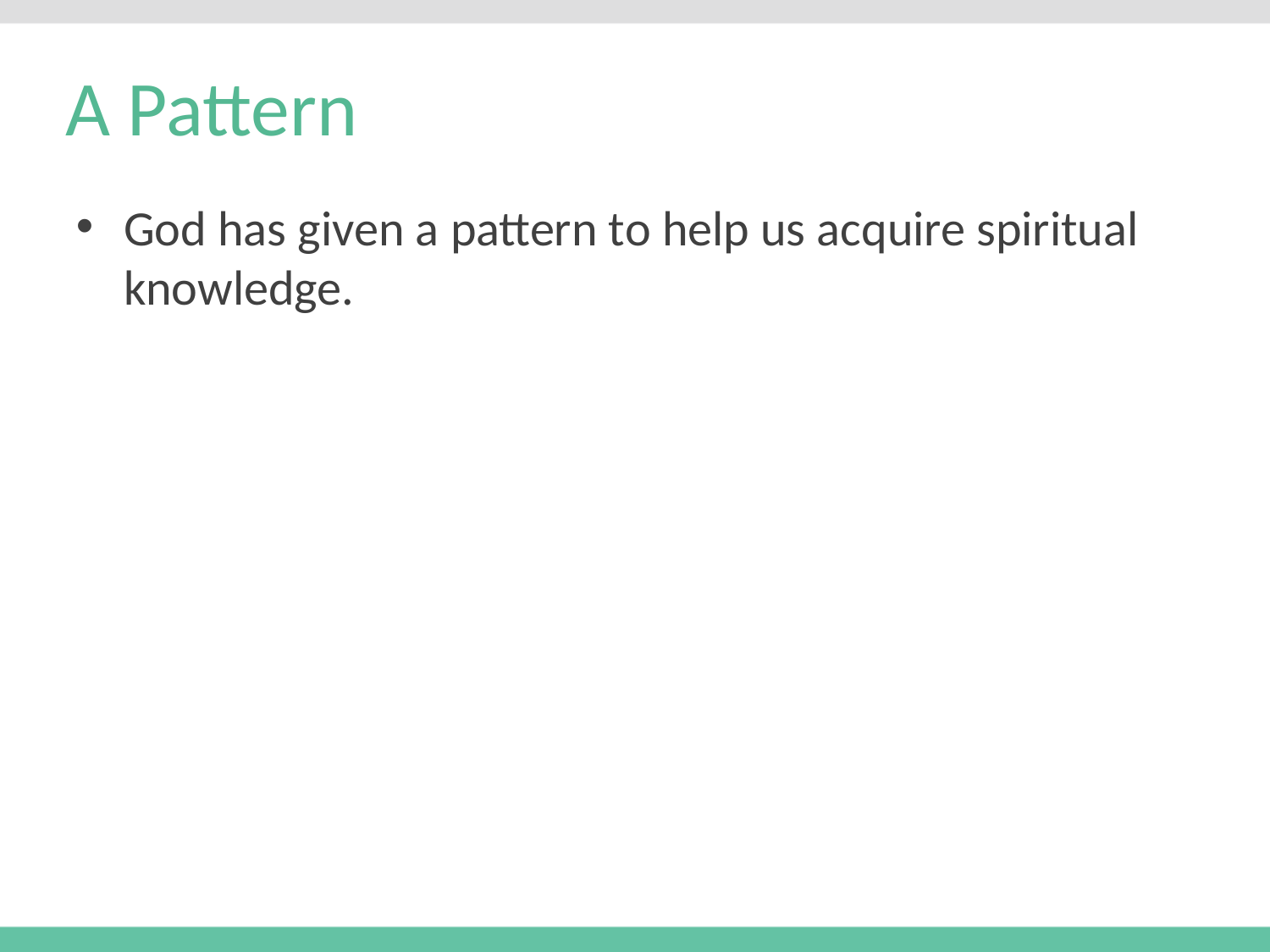

# A Pattern
God has given a pattern to help us acquire spiritual knowledge.